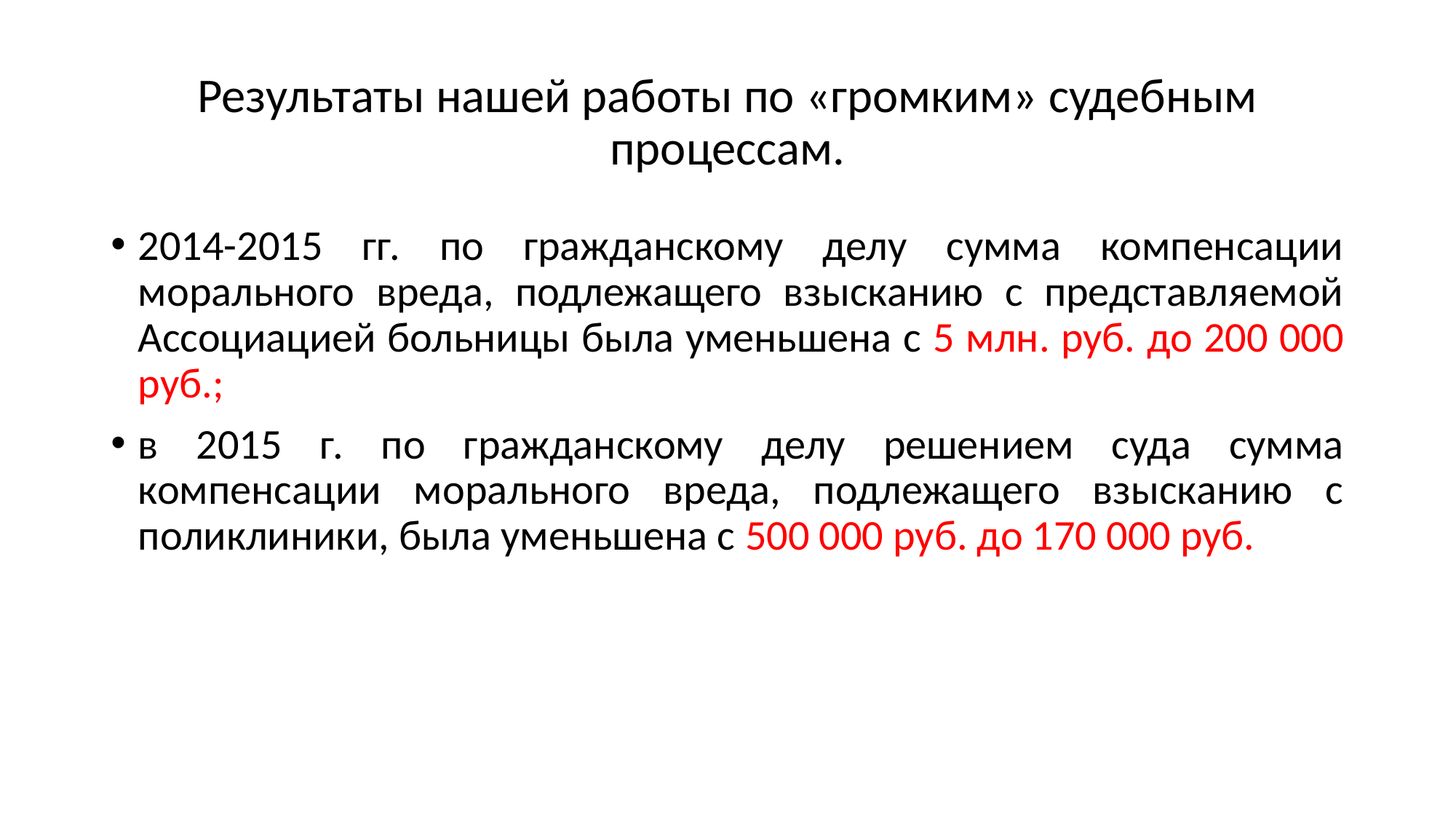

# Результаты нашей работы по «громким» судебным процессам.
2014-2015 гг. по гражданскому делу сумма компенсации морального вреда, подлежащего взысканию с представляемой Ассоциацией больницы была уменьшена с 5 млн. руб. до 200 000 руб.;
в 2015 г. по гражданскому делу решением суда сумма компенсации морального вреда, подлежащего взысканию с поликлиники, была уменьшена с 500 000 руб. до 170 000 руб.